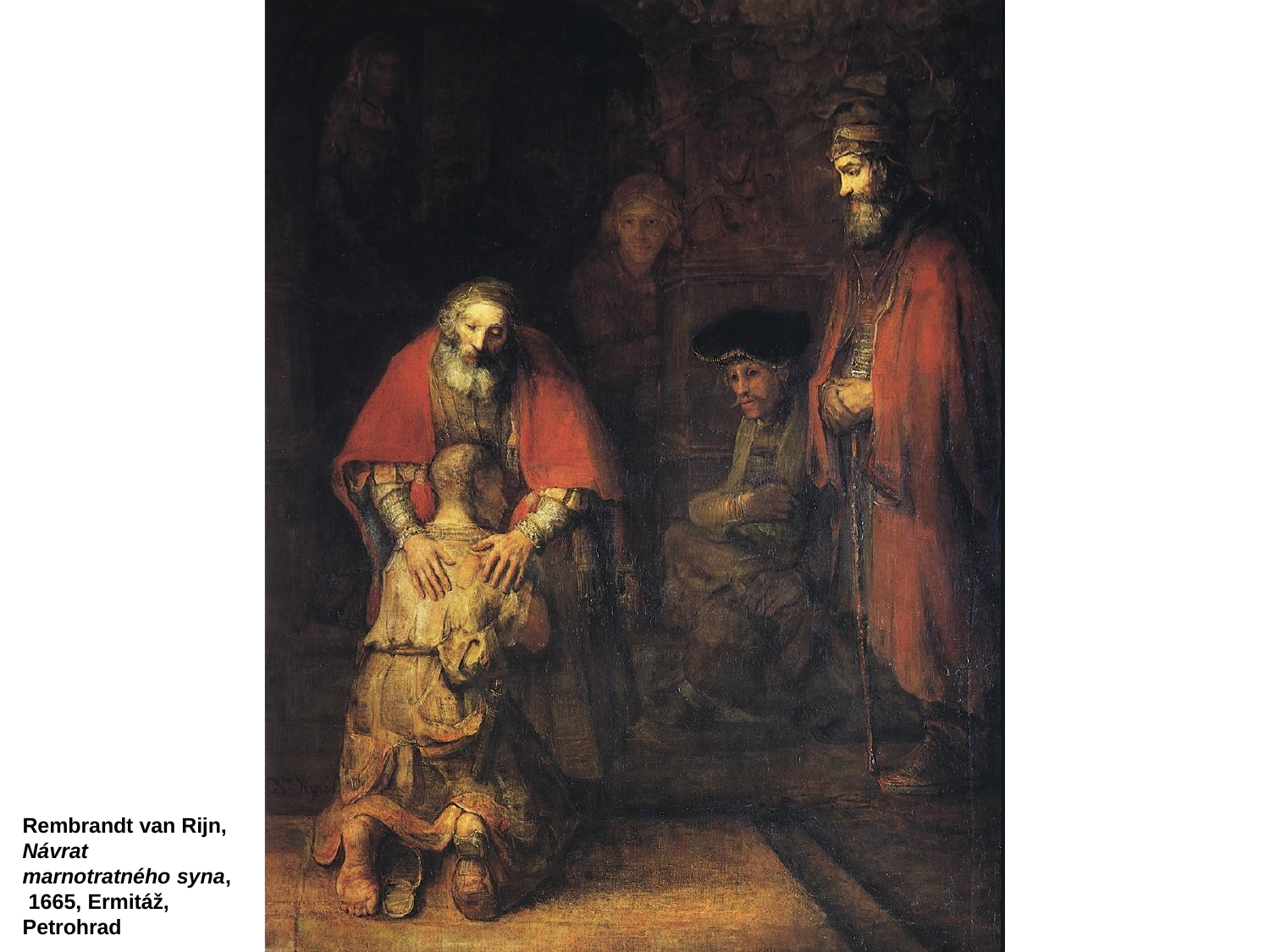

Rembrandt van Rijn,
Návrat
marnotratného syna,  1665, Ermitáž,  Petrohrad